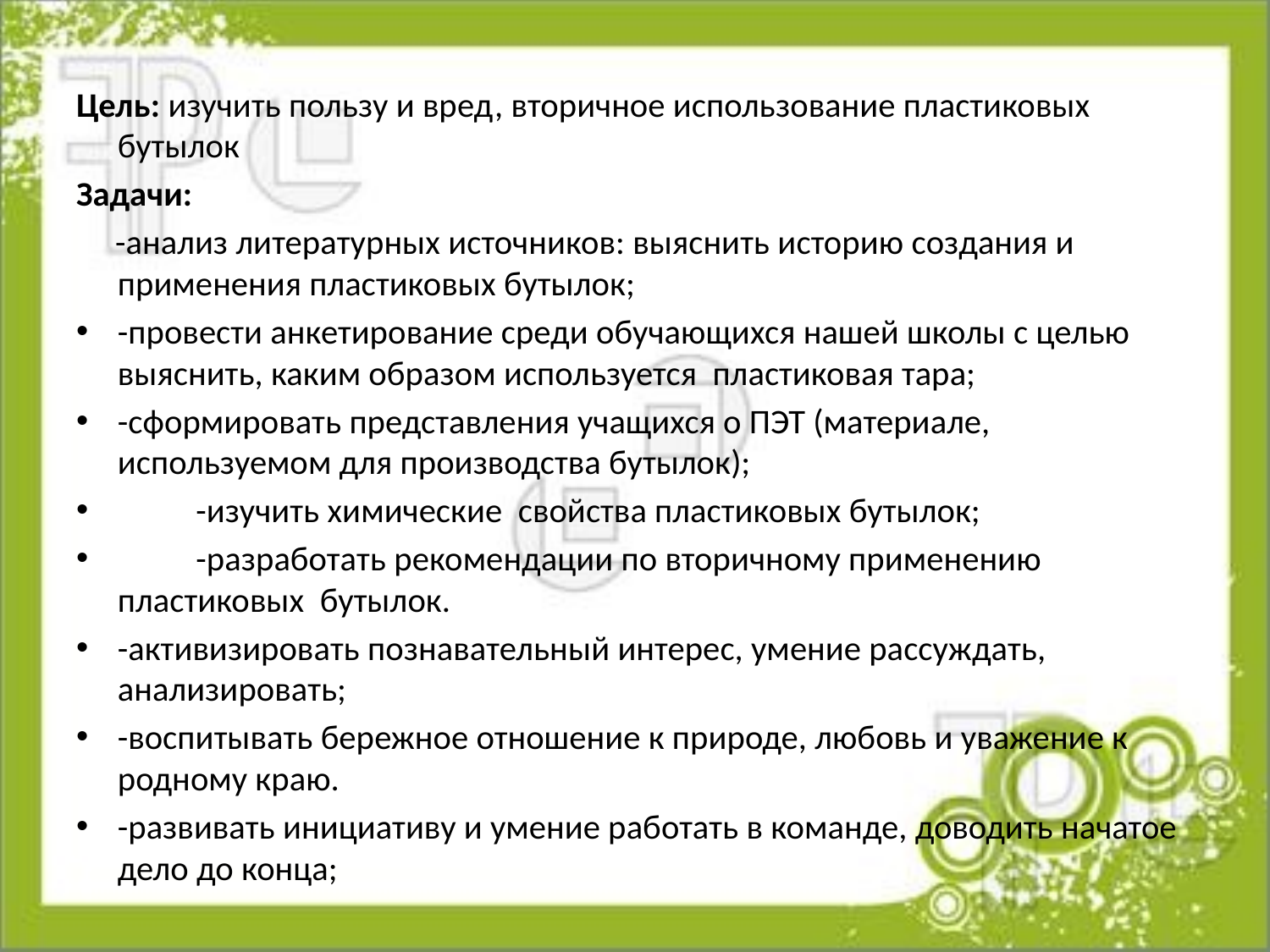

Цель: изучить пользу и вред, вторичное использование пластиковых бутылок
Задачи:
     -анализ литературных источников: выяснить историю создания и применения пластиковых бутылок;
-провести анкетирование среди обучающихся нашей школы с целью выяснить, каким образом используется  пластиковая тара;
-сформировать представления учащихся о ПЭТ (материале, используемом для производства бутылок);
          -изучить химические  свойства пластиковых бутылок;
          -разработать рекомендации по вторичному применению пластиковых  бутылок.
-активизировать познавательный интерес, умение рассуждать, анализировать;
-воспитывать бережное отношение к природе, любовь и уважение к родному краю.
-развивать инициативу и умение работать в команде, доводить начатое дело до конца;